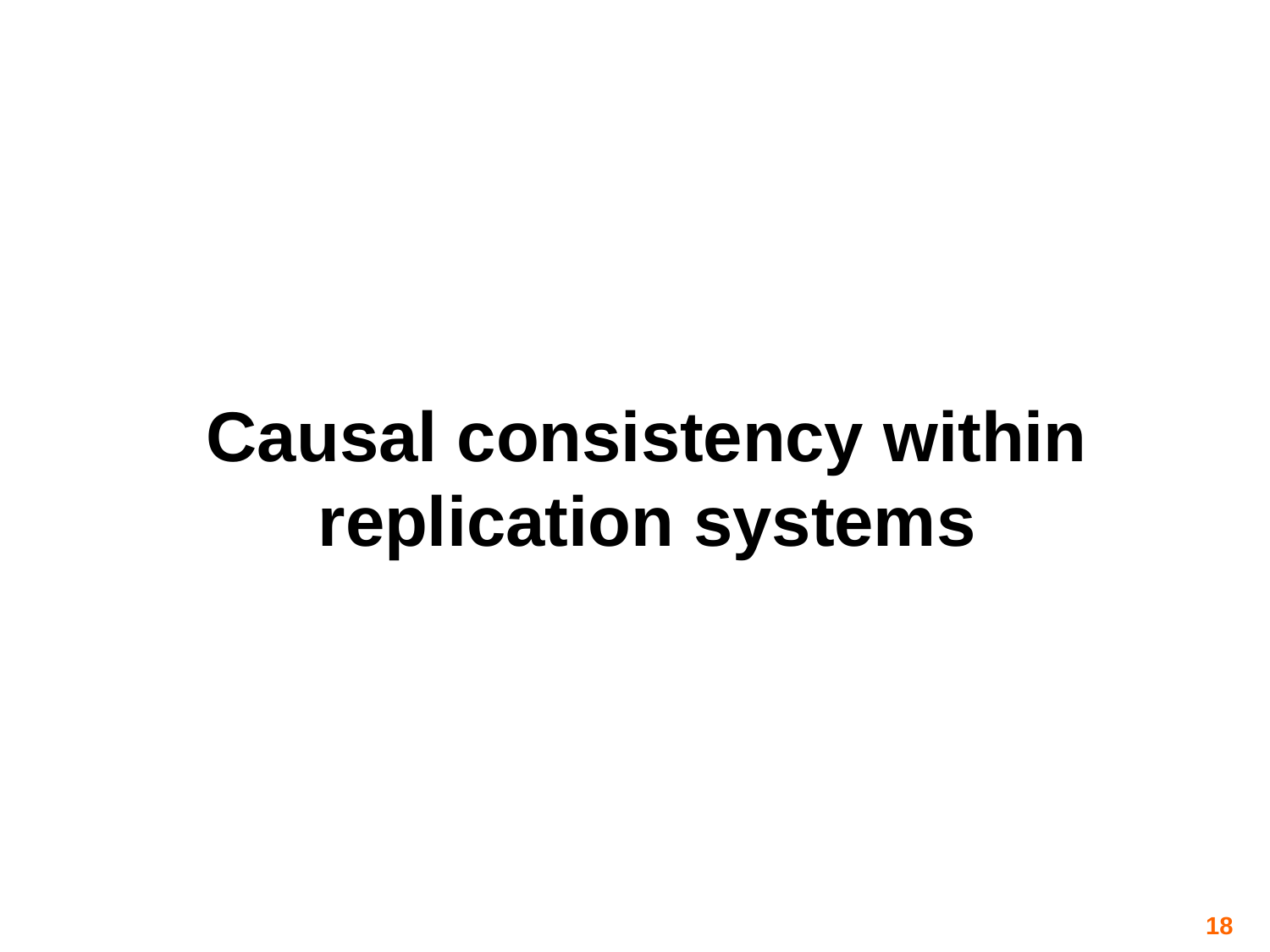

# Causal consistency within replication systems

18